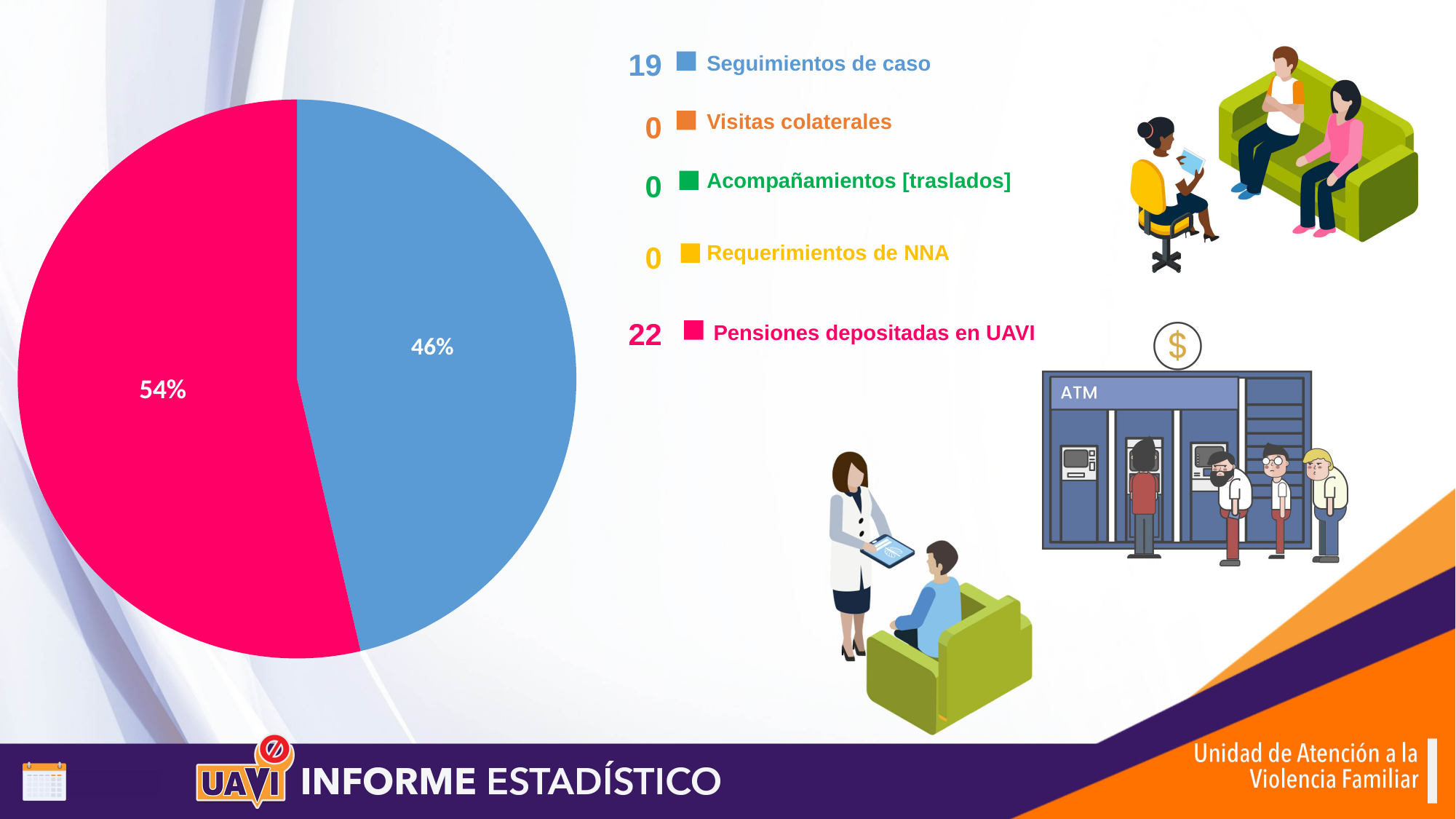

19
Seguimientos de caso

### Chart

| Category | Ventas |
|---|---|
| seguimientos | 19.0 |
| visitas | 0.0 |
| acompañamientos | 0.0 |
| requerimientos | 0.0 |
| pensiones | 22.0 |
0
Visitas colaterales

0
Acompañamientos [traslados]

0
Requerimientos de NNA

22
Pensiones depositadas en UAVI